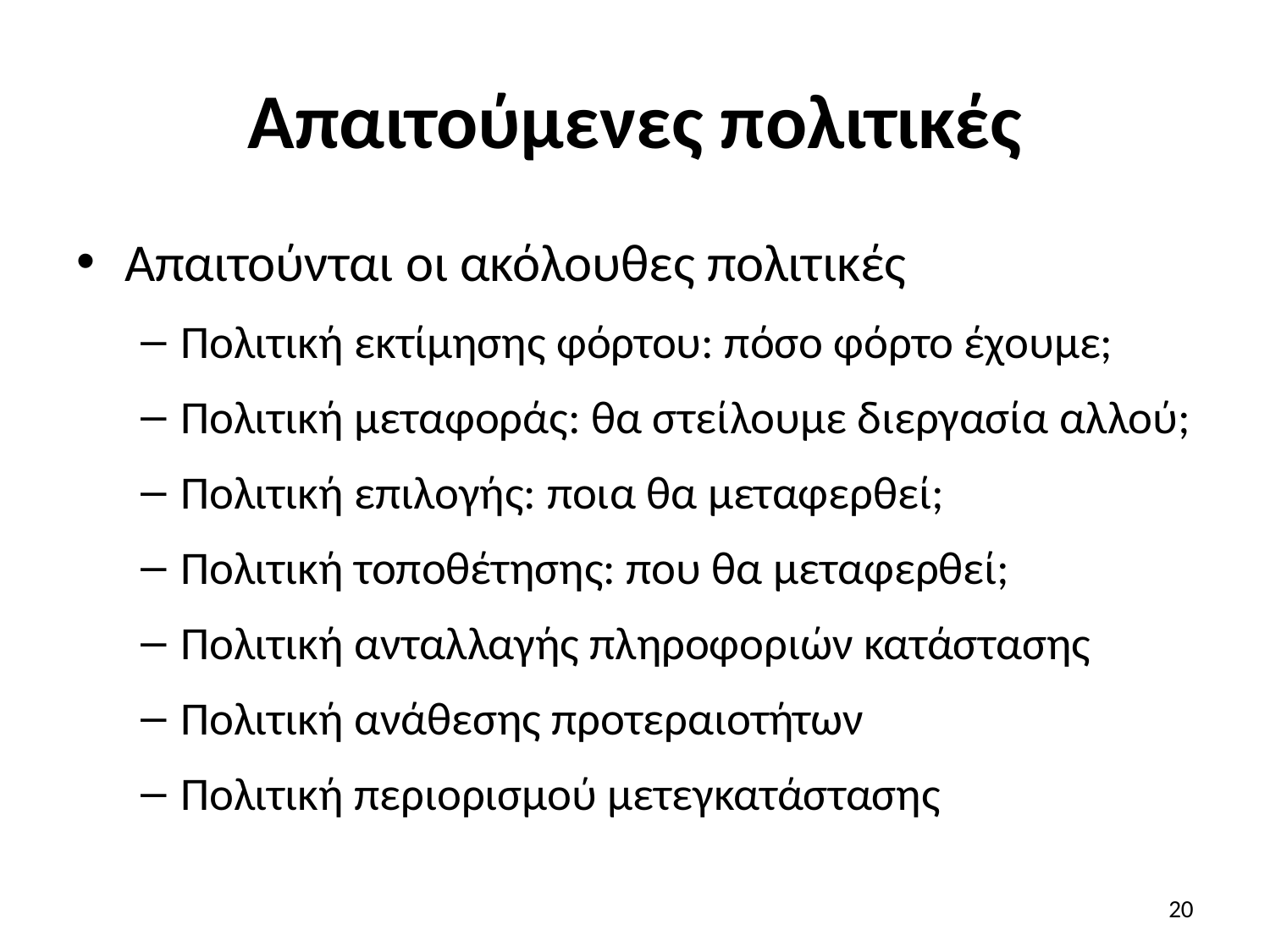

# Απαιτούμενες πολιτικές
Απαιτούνται οι ακόλουθες πολιτικές
Πολιτική εκτίμησης φόρτου: πόσο φόρτο έχουμε;
Πολιτική μεταφοράς: θα στείλουμε διεργασία αλλού;
Πολιτική επιλογής: ποια θα μεταφερθεί;
Πολιτική τοποθέτησης: που θα μεταφερθεί;
Πολιτική ανταλλαγής πληροφοριών κατάστασης
Πολιτική ανάθεσης προτεραιοτήτων
Πολιτική περιορισμού μετεγκατάστασης
20